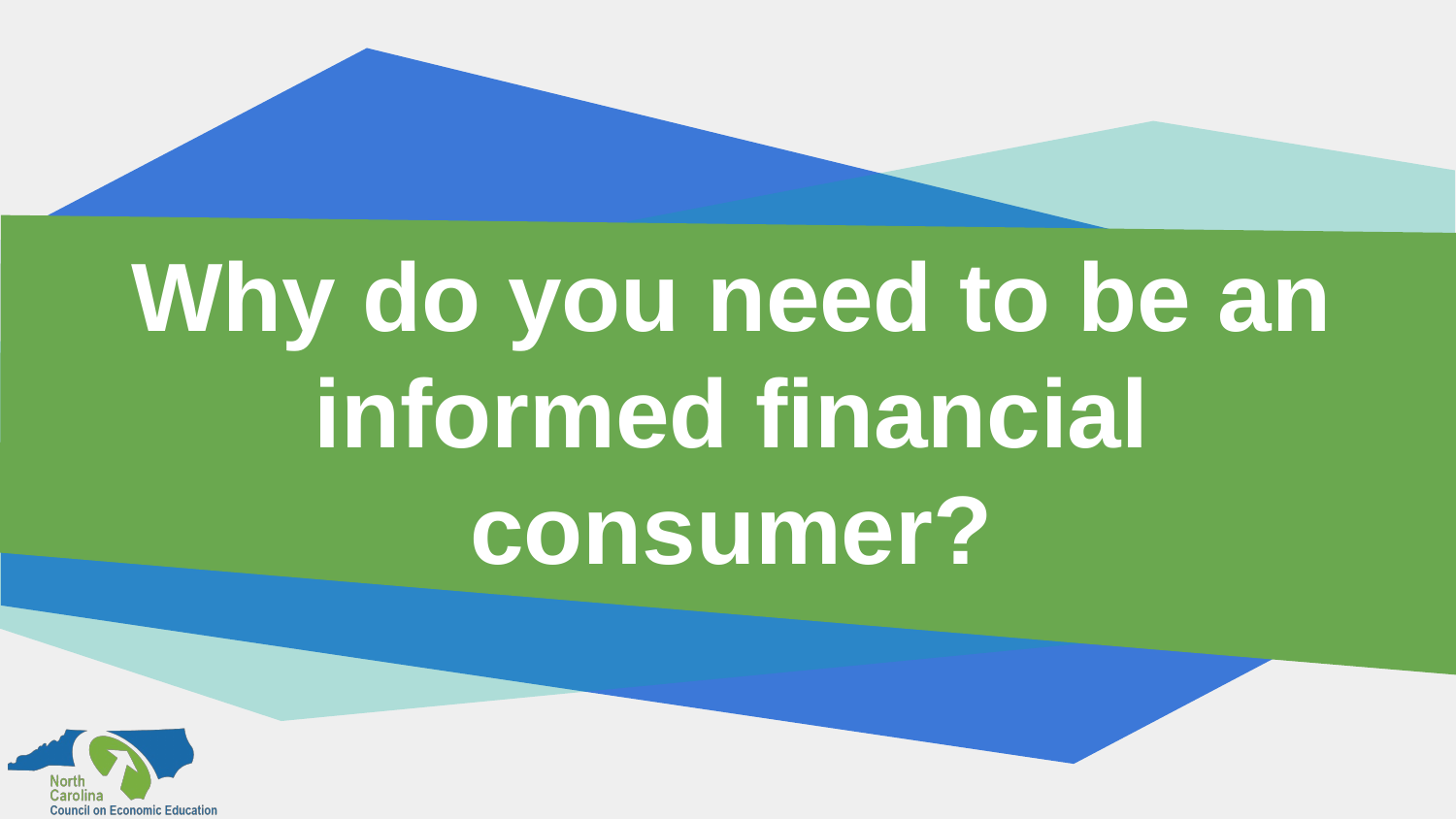

# Why do you need to be an informed financial consumer?